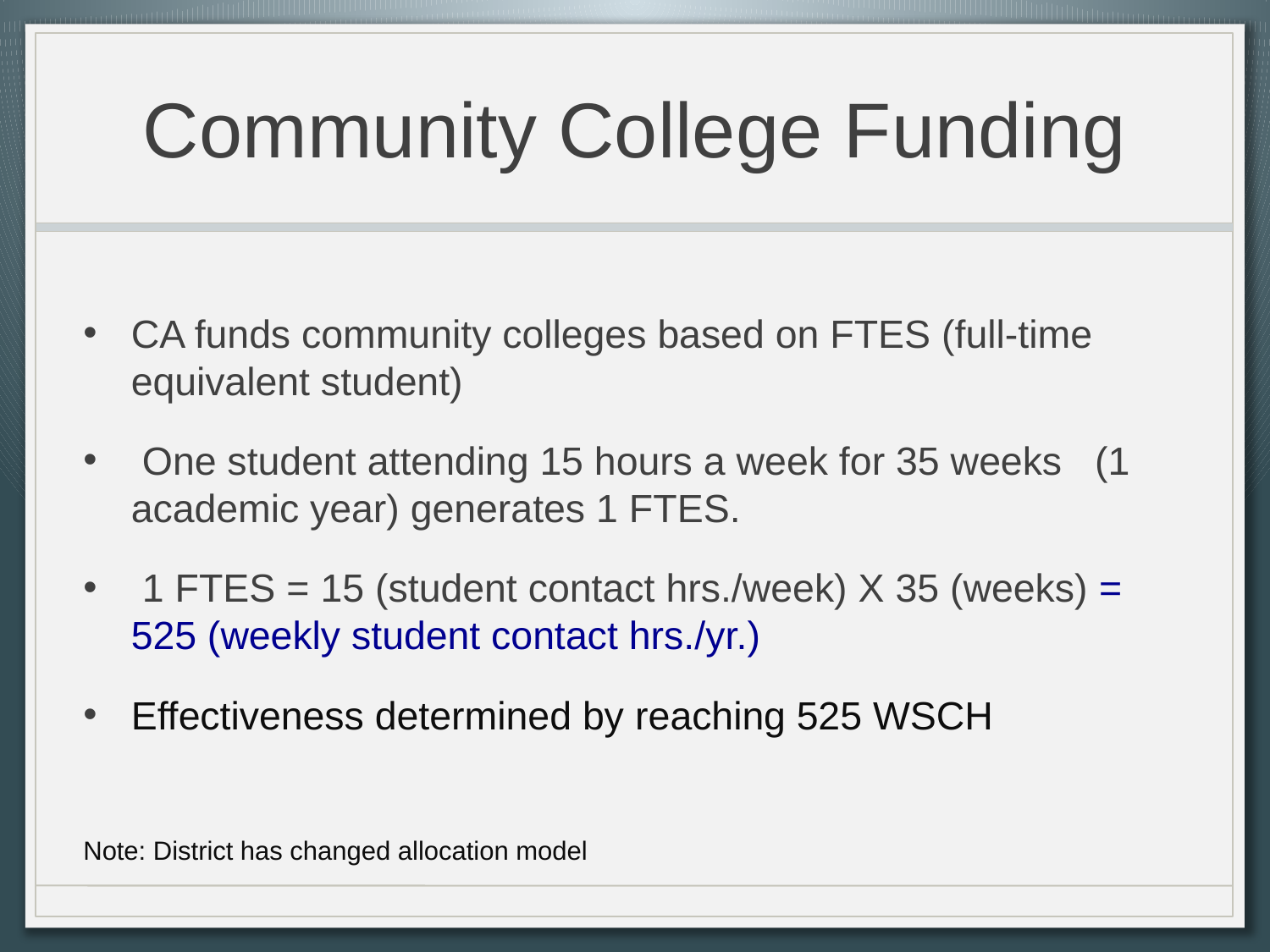

# Community College Funding
CA funds community colleges based on FTES (full-time equivalent student)
 One student attending 15 hours a week for 35 weeks   (1 academic year) generates 1 FTES.
 1 FTES = 15 (student contact hrs./week) X 35 (weeks) = 525 (weekly student contact hrs./yr.)
Effectiveness determined by reaching 525 WSCH

Note: District has changed allocation model